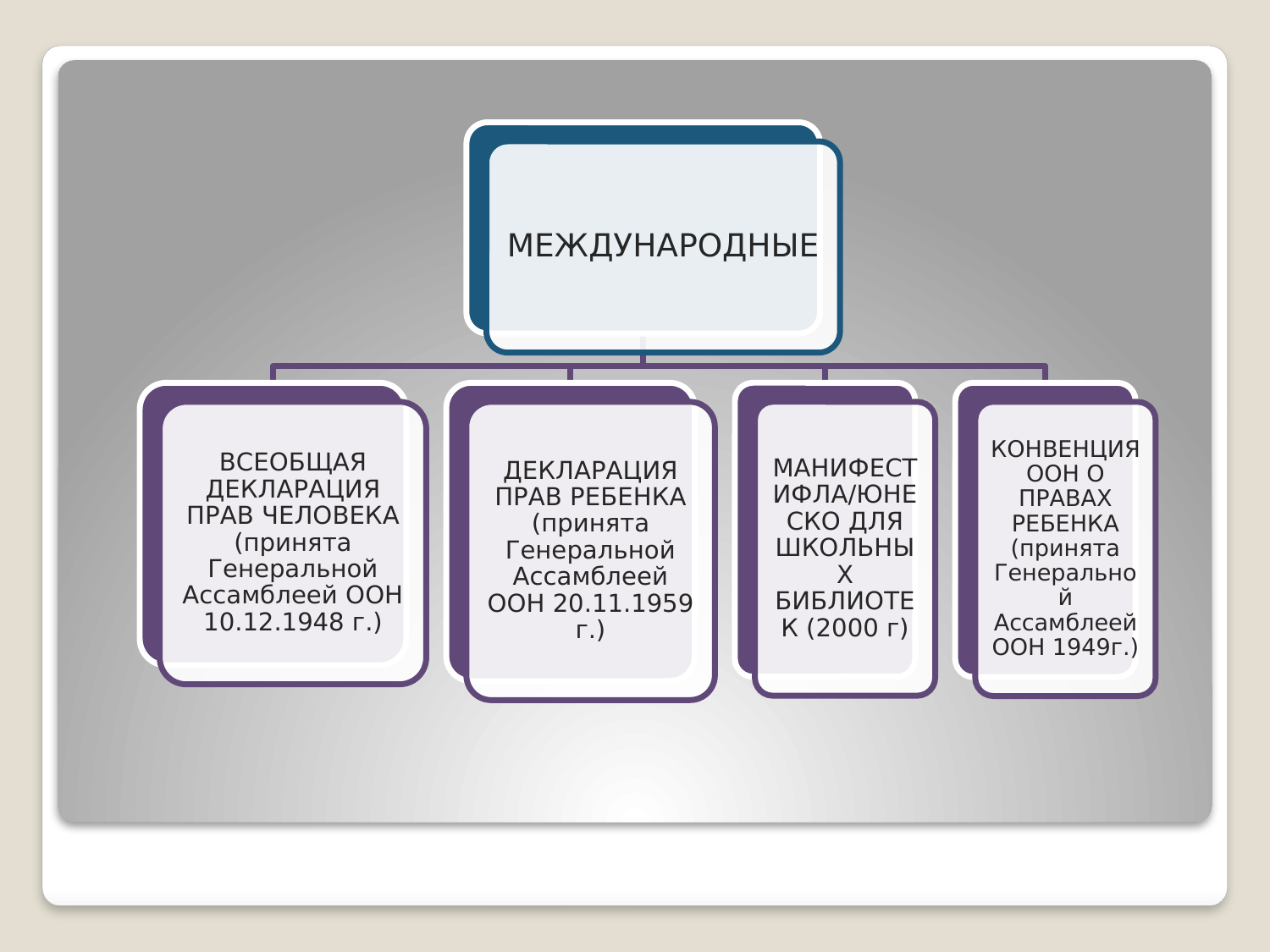

МЕЖДУНАРОДНЫЕ
ВСЕОБЩАЯ ДЕКЛАРАЦИЯ ПРАВ ЧЕЛОВЕКА (принята Генеральной Ассамблеей ООН 10.12.1948 г.)
ДЕКЛАРАЦИЯ ПРАВ РЕБЕНКА (принята Генеральной Ассамблеей ООН 20.11.1959 г.)
МАНИФЕСТ ИФЛА/ЮНЕСКО ДЛЯ ШКОЛЬНЫХ БИБЛИОТЕК (2000 г)
КОНВЕНЦИЯ ООН О ПРАВАХ РЕБЕНКА (принята Генеральной Ассамблеей ООН 1949г.)